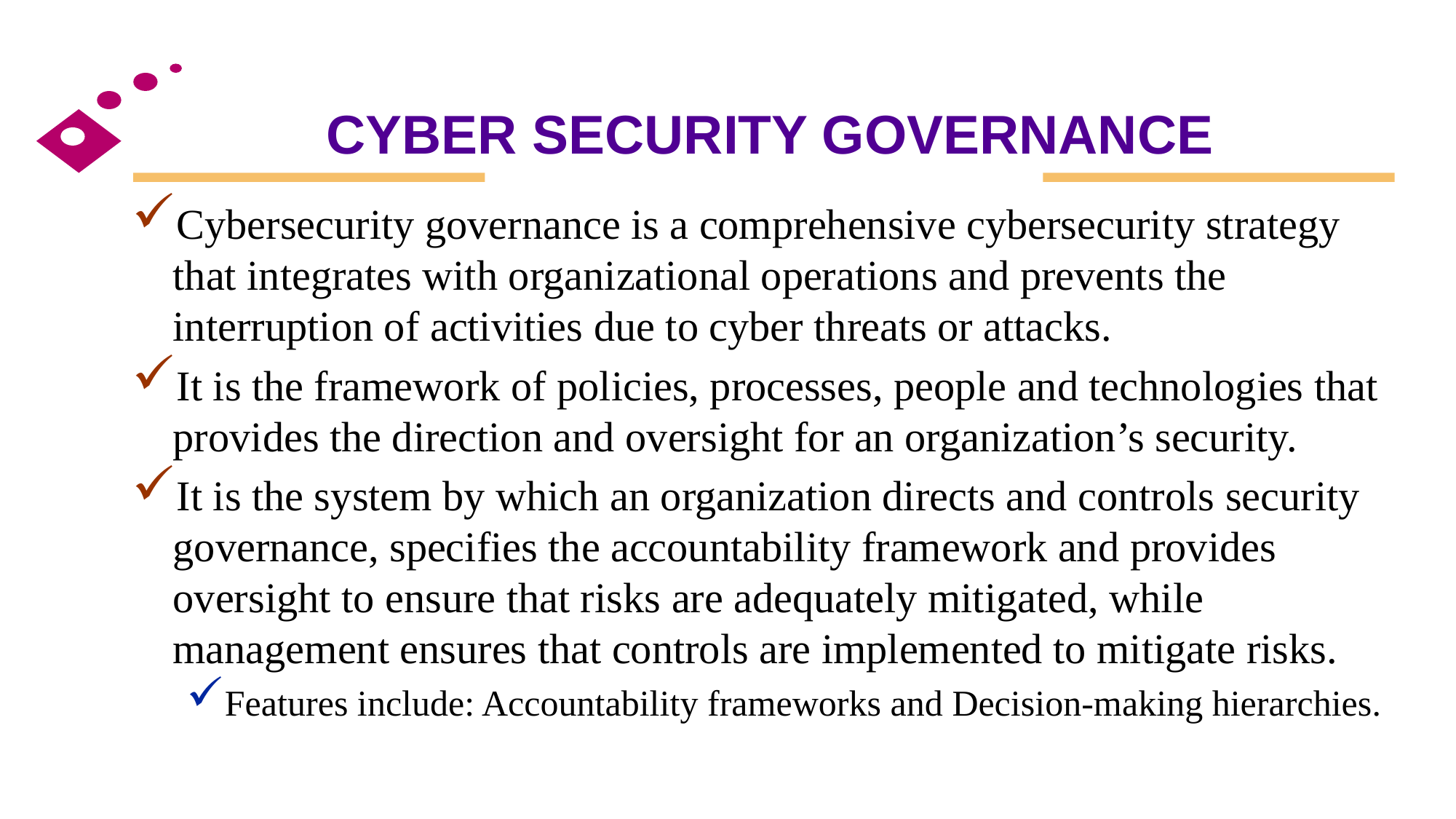

# CYBER SECURITY GOVERNANCE
Cybersecurity governance is a comprehensive cybersecurity strategy that integrates with organizational operations and prevents the interruption of activities due to cyber threats or attacks.
It is the framework of policies, processes, people and technologies that provides the direction and oversight for an organization’s security.
It is the system by which an organization directs and controls security governance, specifies the accountability framework and provides oversight to ensure that risks are adequately mitigated, while management ensures that controls are implemented to mitigate risks.
Features include: Accountability frameworks and Decision-making hierarchies.